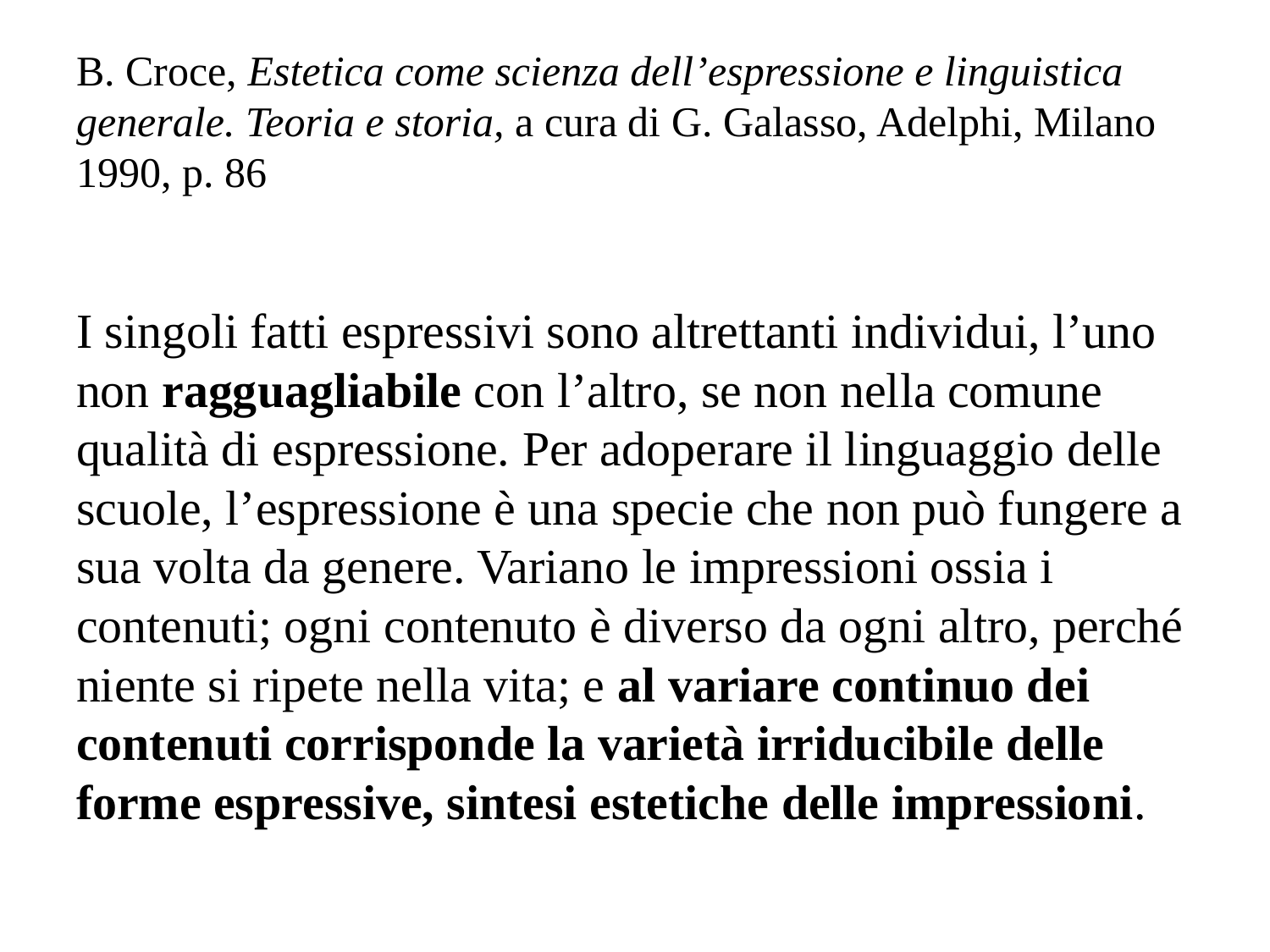

# B. Croce, Estetica come scienza dell’espressione e linguistica generale. Teoria e storia, a cura di G. Galasso, Adelphi, Milano 1990, p. 86
I singoli fatti espressivi sono altrettanti individui, l’uno non ragguagliabile con l’altro, se non nella comune qualità di espressione. Per adoperare il linguaggio delle scuole, l’espressione è una specie che non può fungere a sua volta da genere. Variano le impressioni ossia i contenuti; ogni contenuto è diverso da ogni altro, perché niente si ripete nella vita; e al variare continuo dei contenuti corrisponde la varietà irriducibile delle forme espressive, sintesi estetiche delle impressioni.